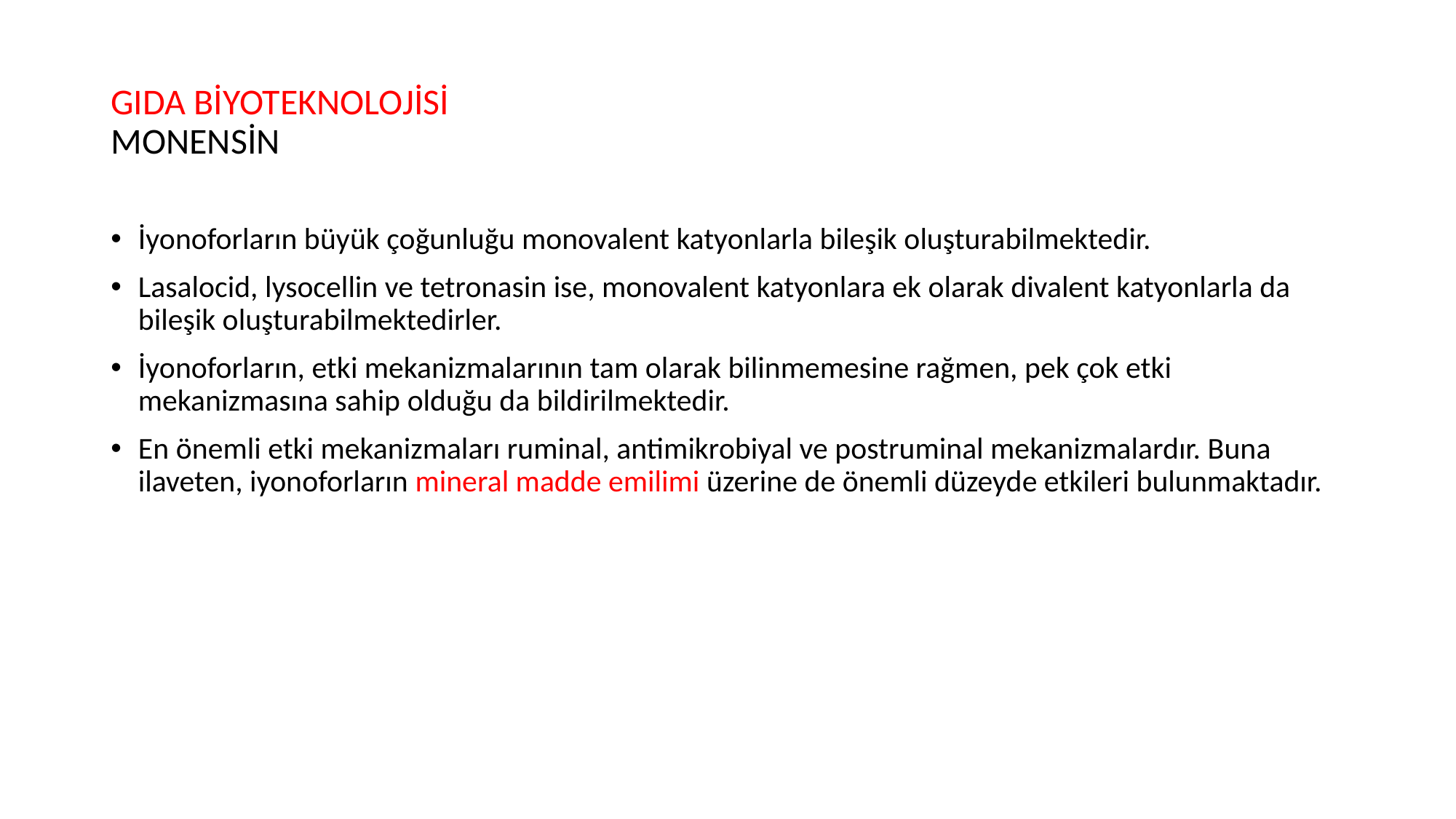

# GIDA BİYOTEKNOLOJİSİ MONENSİN
İyonoforların büyük çoğunluğu monovalent katyonlarla bileşik oluşturabilmektedir.
Lasalocid, lysocellin ve tetronasin ise, monovalent katyonlara ek olarak divalent katyonlarla da bileşik oluşturabilmektedirler.
İyonoforların, etki mekanizmalarının tam olarak bilinmemesine rağmen, pek çok etki mekanizmasına sahip olduğu da bildirilmektedir.
En önemli etki mekanizmaları ruminal, antimikrobiyal ve postruminal mekanizmalardır. Buna ilaveten, iyonoforların mineral madde emilimi üzerine de önemli düzeyde etkileri bulunmaktadır.